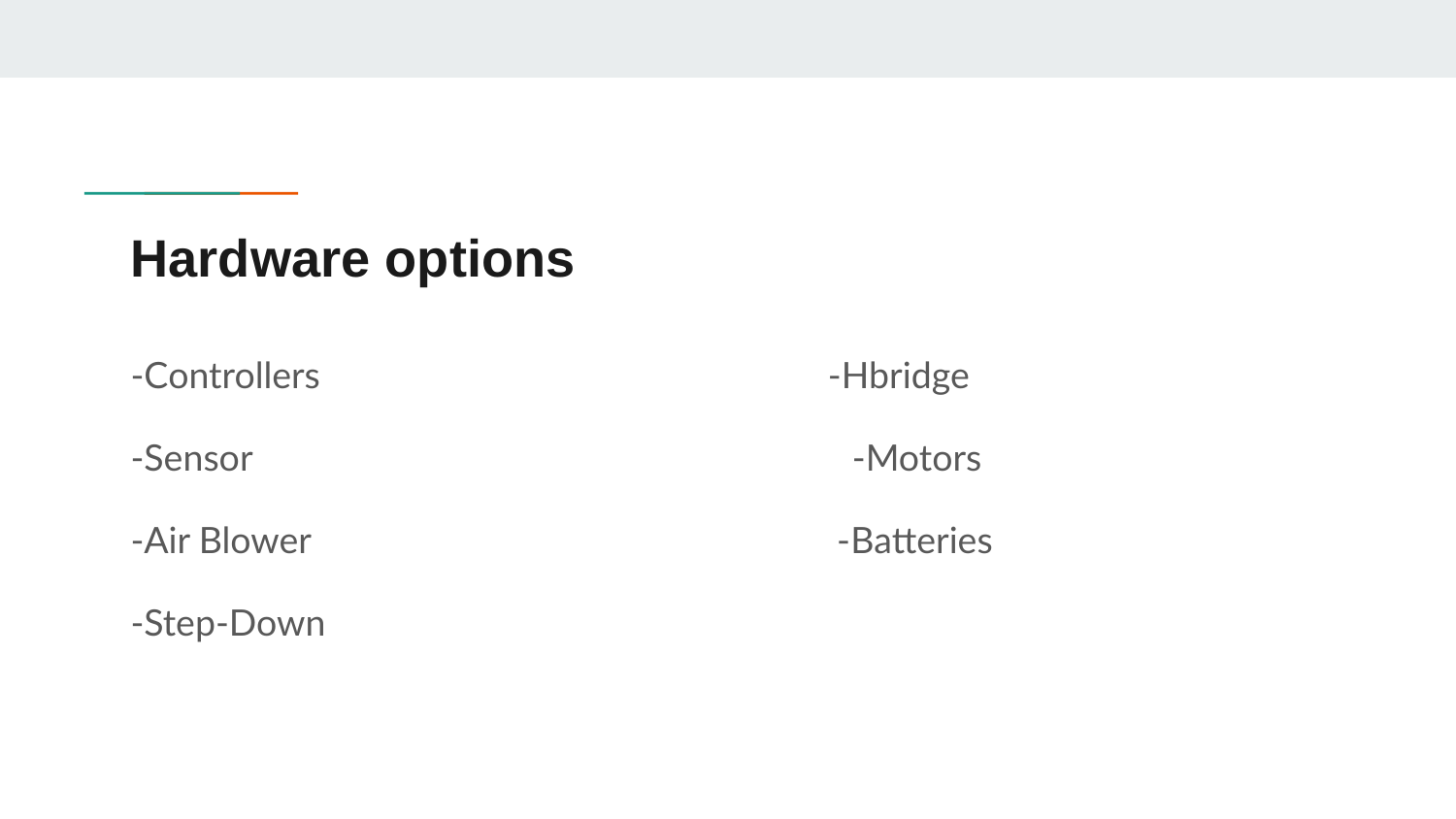

# Hardware options
-Controllers                                                       -Hbridge
-Sensor                                                                 -Motors
-Air Blower                                                         -Batteries
-Step-Down